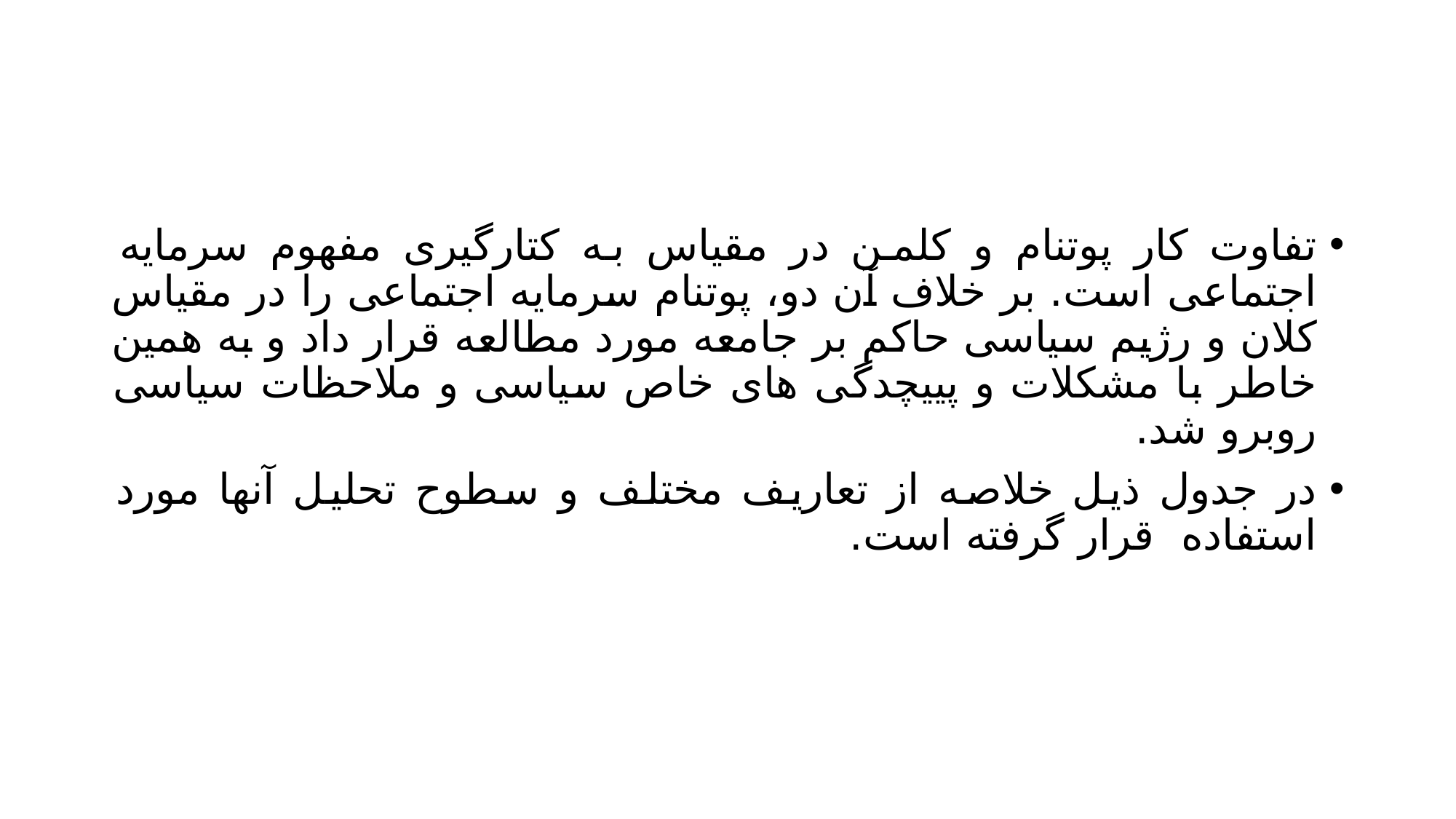

#
تفاوت کار پوتنام و کلمن در مقیاس به کتارگیری مفهوم سرمایه اجتماعی است. بر خلاف آن دو، پوتنام سرمایه اجتماعی را در مقیاس کلان و رژیم سیاسی حاکم بر جامعه مورد مطالعه قرار داد و به همین خاطر با مشکلات و پییچدگی های خاص سیاسی و ملاحظات سیاسی روبرو شد.
در جدول ذیل خلاصه از تعاریف مختلف و سطوح تحلیل آنها مورد استفاده  قرار گرفته است.